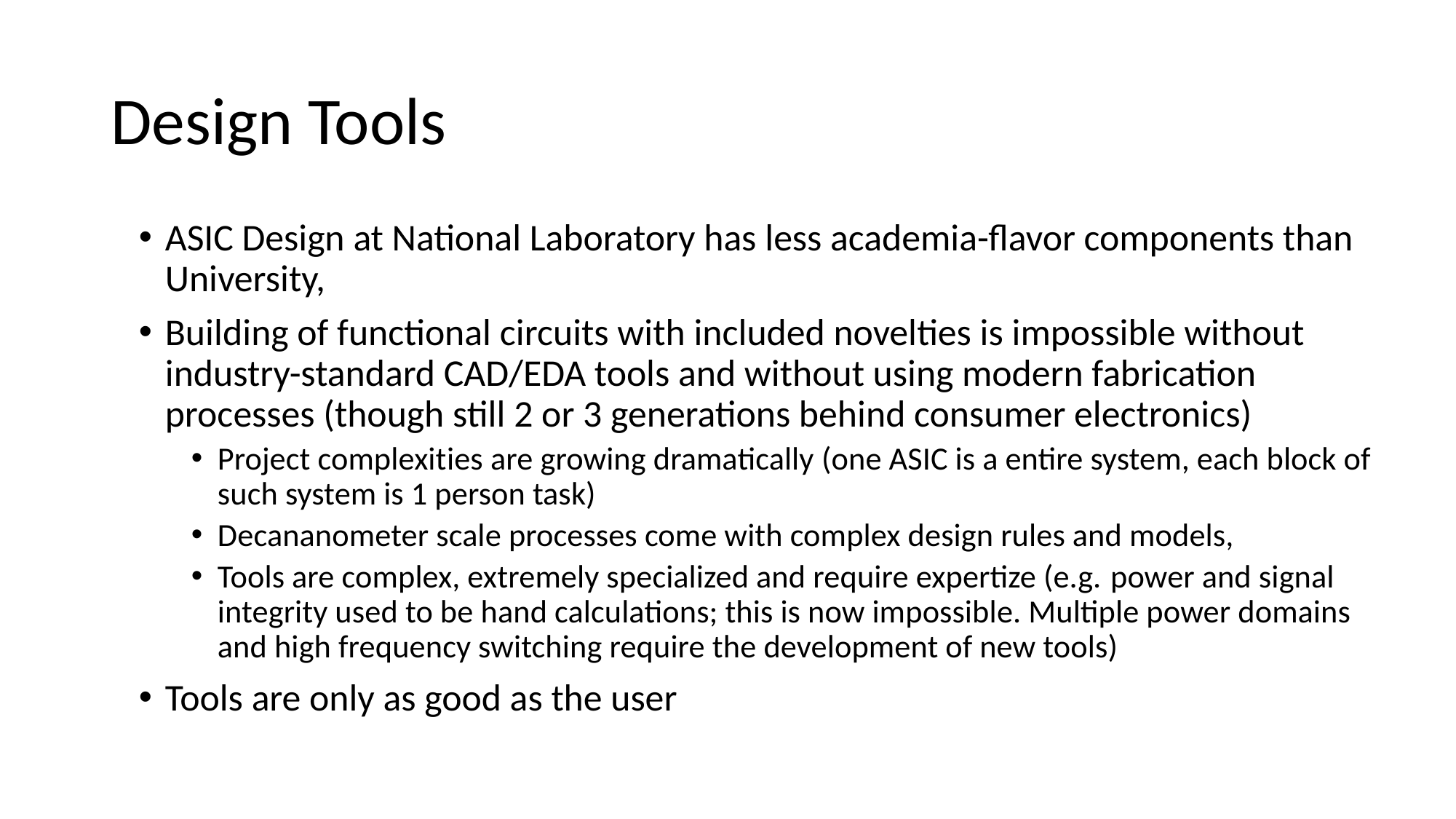

# Design Tools
ASIC Design at National Laboratory has less academia-flavor components than University,
Building of functional circuits with included novelties is impossible without industry-standard CAD/EDA tools and without using modern fabrication processes (though still 2 or 3 generations behind consumer electronics)
Project complexities are growing dramatically (one ASIC is a entire system, each block of such system is 1 person task)
Decananometer scale processes come with complex design rules and models,
Tools are complex, extremely specialized and require expertize (e.g. power and signal integrity used to be hand calculations; this is now impossible. Multiple power domains and high frequency switching require the development of new tools)
Tools are only as good as the user